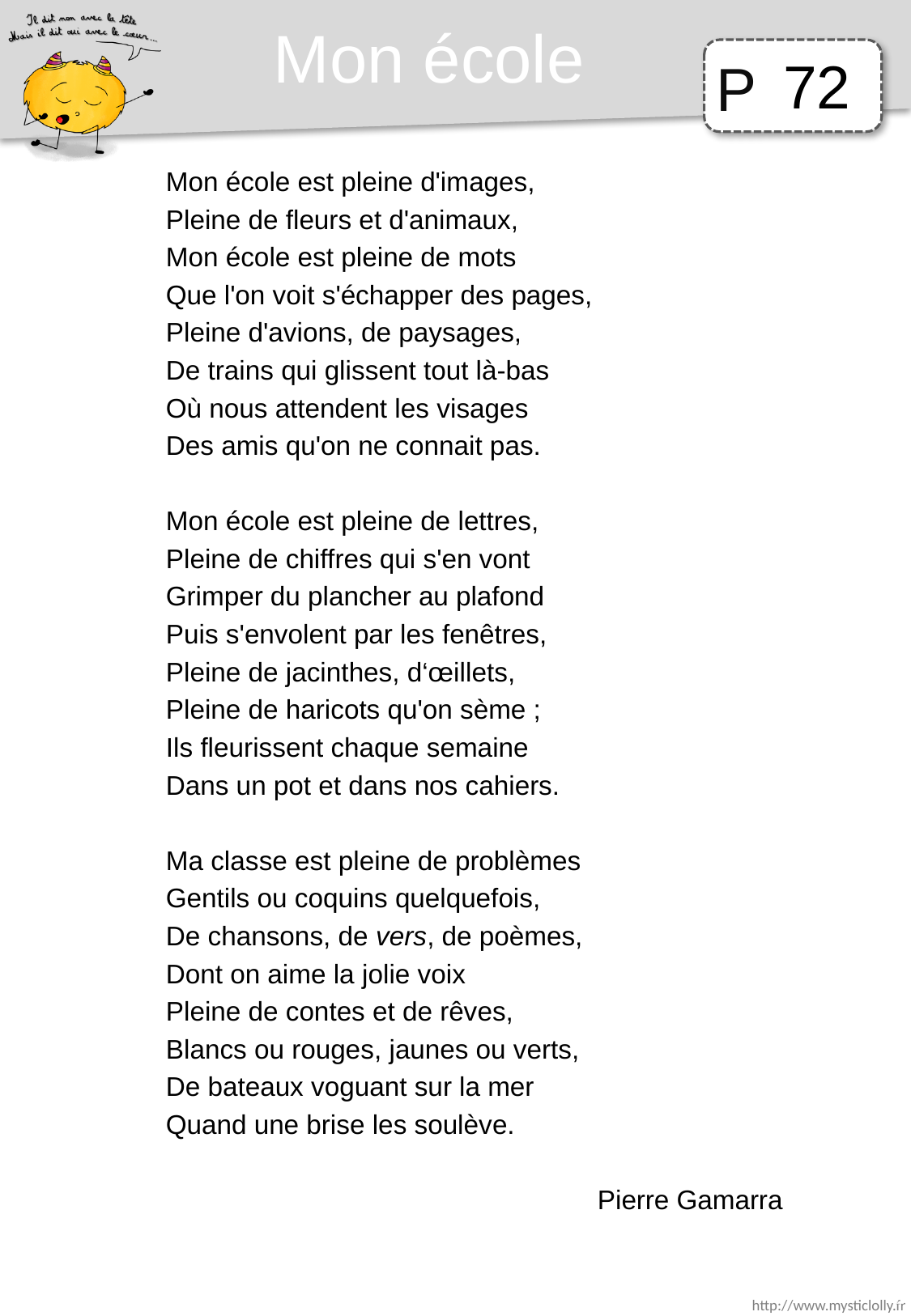

Mon école
72
Mon école est pleine d'images,
Pleine de fleurs et d'animaux,
Mon école est pleine de mots
Que l'on voit s'échapper des pages,
Pleine d'avions, de paysages,
De trains qui glissent tout là-bas
Où nous attendent les visages
Des amis qu'on ne connait pas.

Mon école est pleine de lettres,
Pleine de chiffres qui s'en vont
Grimper du plancher au plafond
Puis s'envolent par les fenêtres,
Pleine de jacinthes, d‘œillets,
Pleine de haricots qu'on sème ;
Ils fleurissent chaque semaine
Dans un pot et dans nos cahiers.

Ma classe est pleine de problèmes
Gentils ou coquins quelquefois,
De chansons, de vers, de poèmes,
Dont on aime la jolie voix
Pleine de contes et de rêves,
Blancs ou rouges, jaunes ou verts,
De bateaux voguant sur la mer
Quand une brise les soulève.

Pierre Gamarra